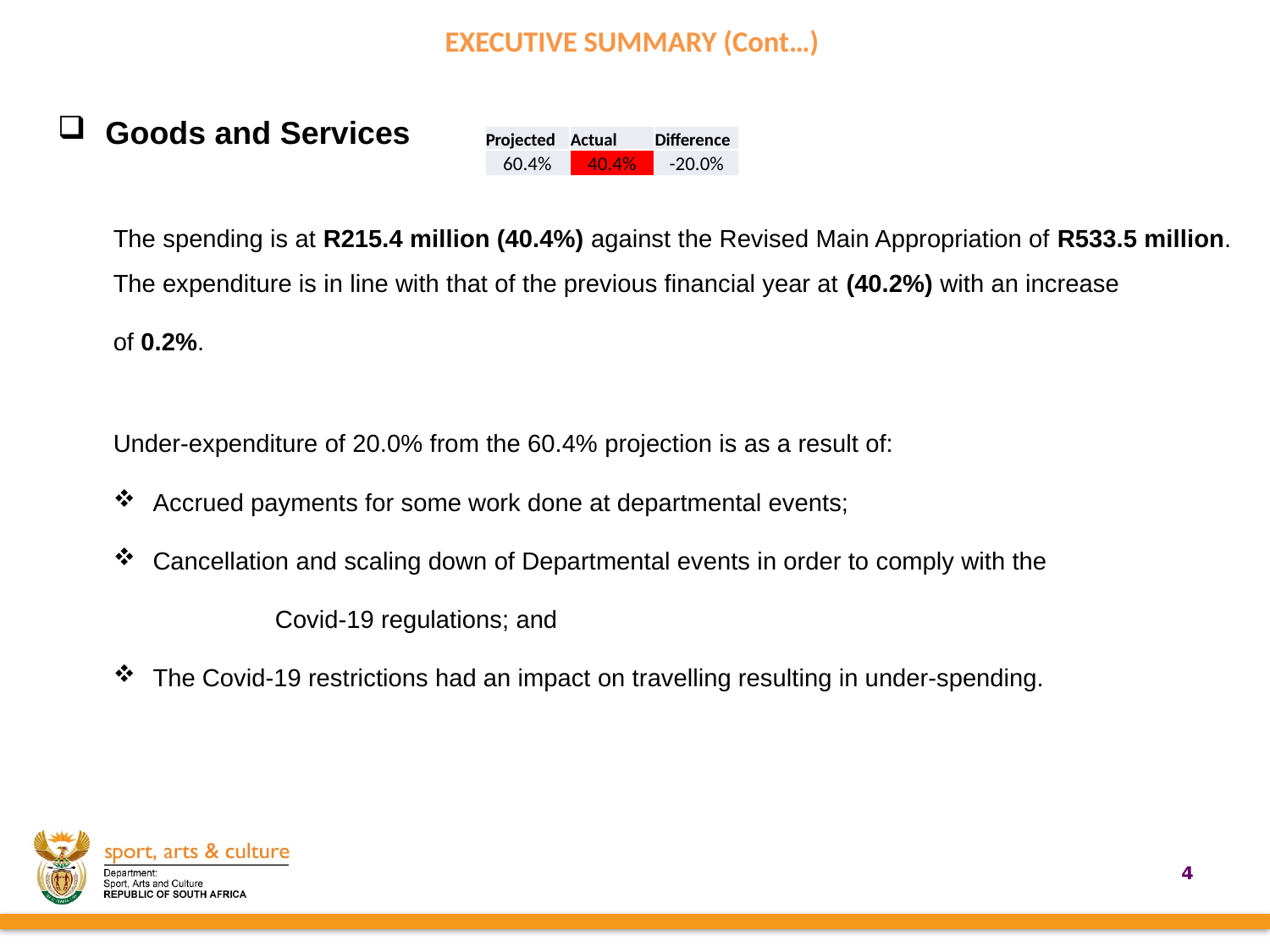

# EXECUTIVE SUMMARY (Cont…)
Goods and Services

The spending is at R215.4 million (40.4%) against the Revised Main Appropriation of R533.5 million.  The expenditure is in line with that of the previous financial year at (40.2%) with an increase
of 0.2%.

Under-expenditure of 20.0% from the 60.4% projection is as a result of:
Accrued payments for some work done at departmental events;
Cancellation and scaling down of Departmental events in order to comply with the
	     Covid-19 regulations; and
The Covid-19 restrictions had an impact on travelling resulting in under-spending.
| Projected | Actual | Difference |
| --- | --- | --- |
| 60.4% | 40.4% | -20.0% |
4